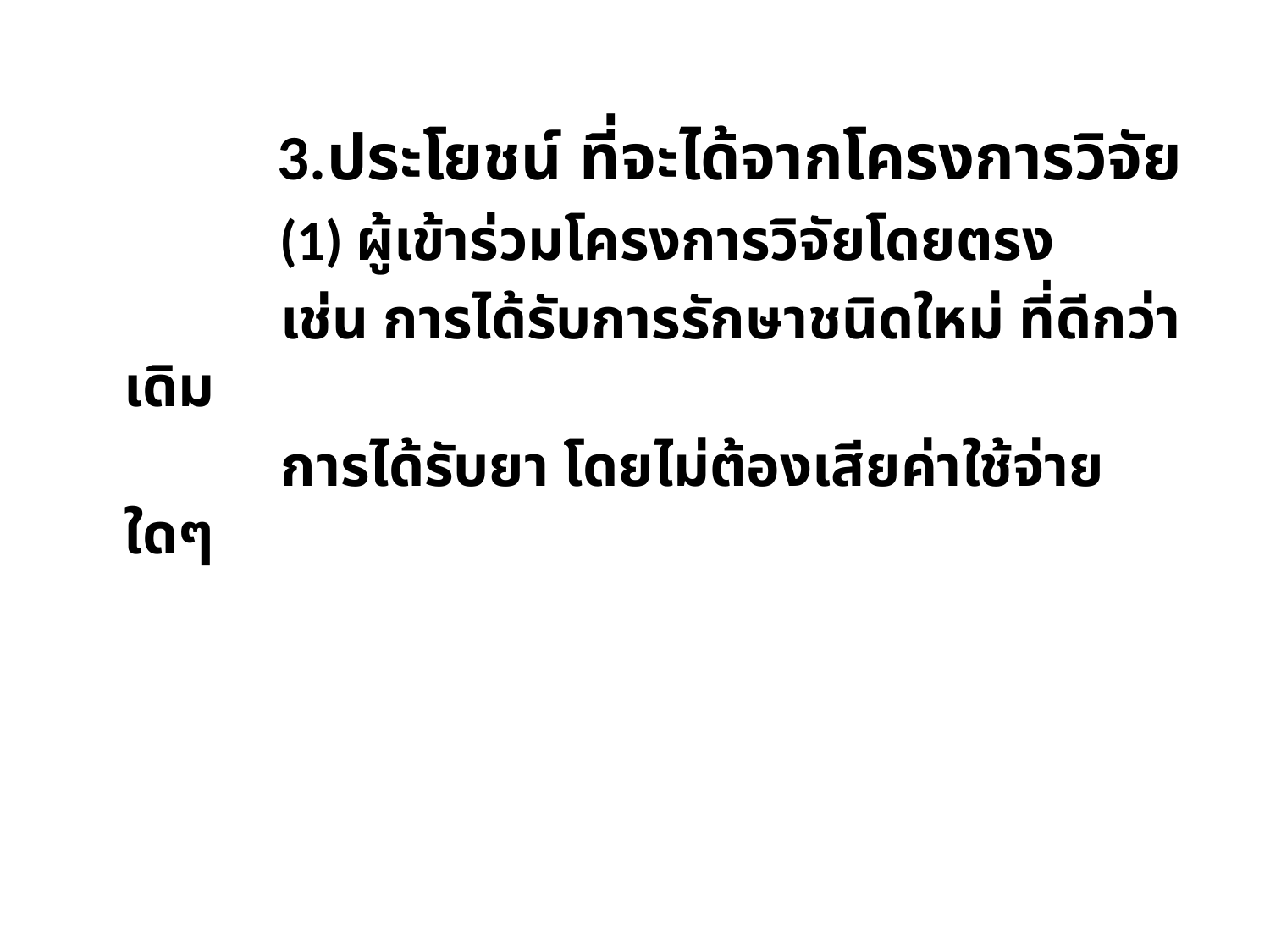

3.ประโยชน์ ที่จะได้จากโครงการวิจัย
                (1) ผู้เข้าร่วมโครงการวิจัยโดยตรง
              เช่น การได้รับการรักษาชนิดใหม่ ที่ดีกว่าเดิม
              การได้รับยา โดยไม่ต้องเสียค่าใช้จ่ายใดๆ